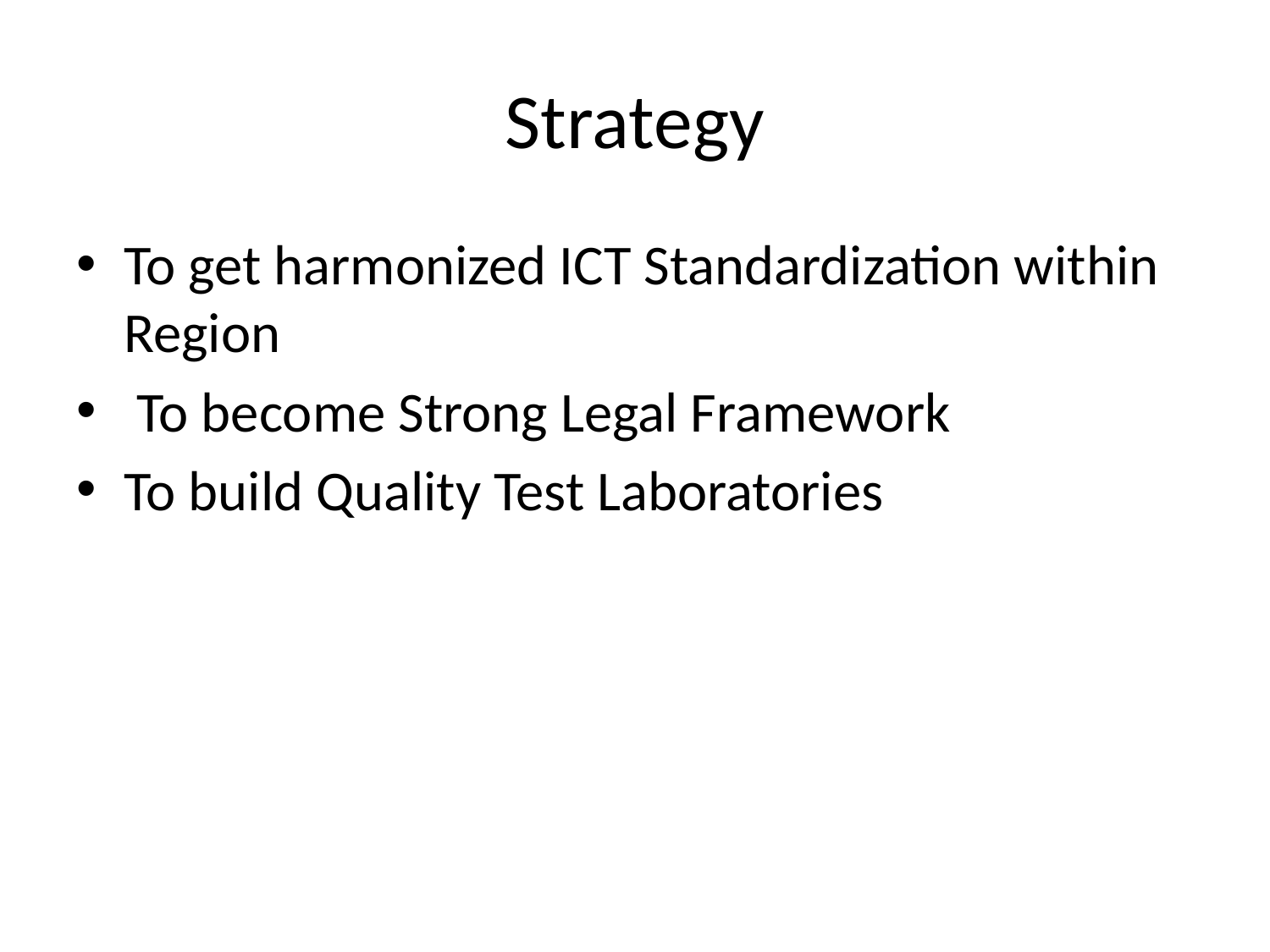

# Strategy
To get harmonized ICT Standardization within Region
 To become Strong Legal Framework
To build Quality Test Laboratories